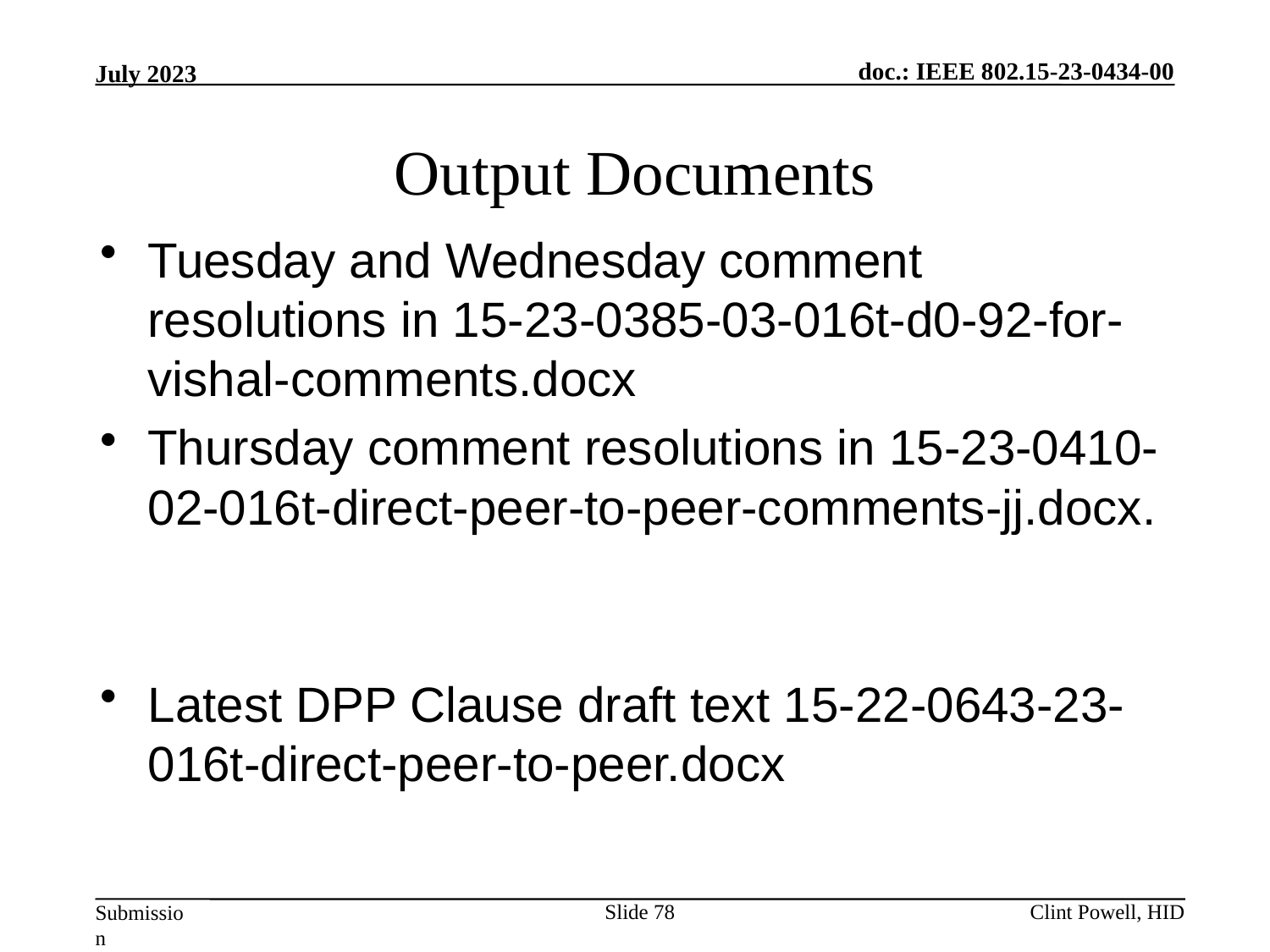

# Output Documents
Tuesday and Wednesday comment resolutions in 15-23-0385-03-016t-d0-92-for-vishal-comments.docx
Thursday comment resolutions in 15-23-0410-02-016t-direct-peer-to-peer-comments-jj.docx.

Latest DPP Clause draft text 15-22-0643-23-016t-direct-peer-to-peer.docx

Slide 78